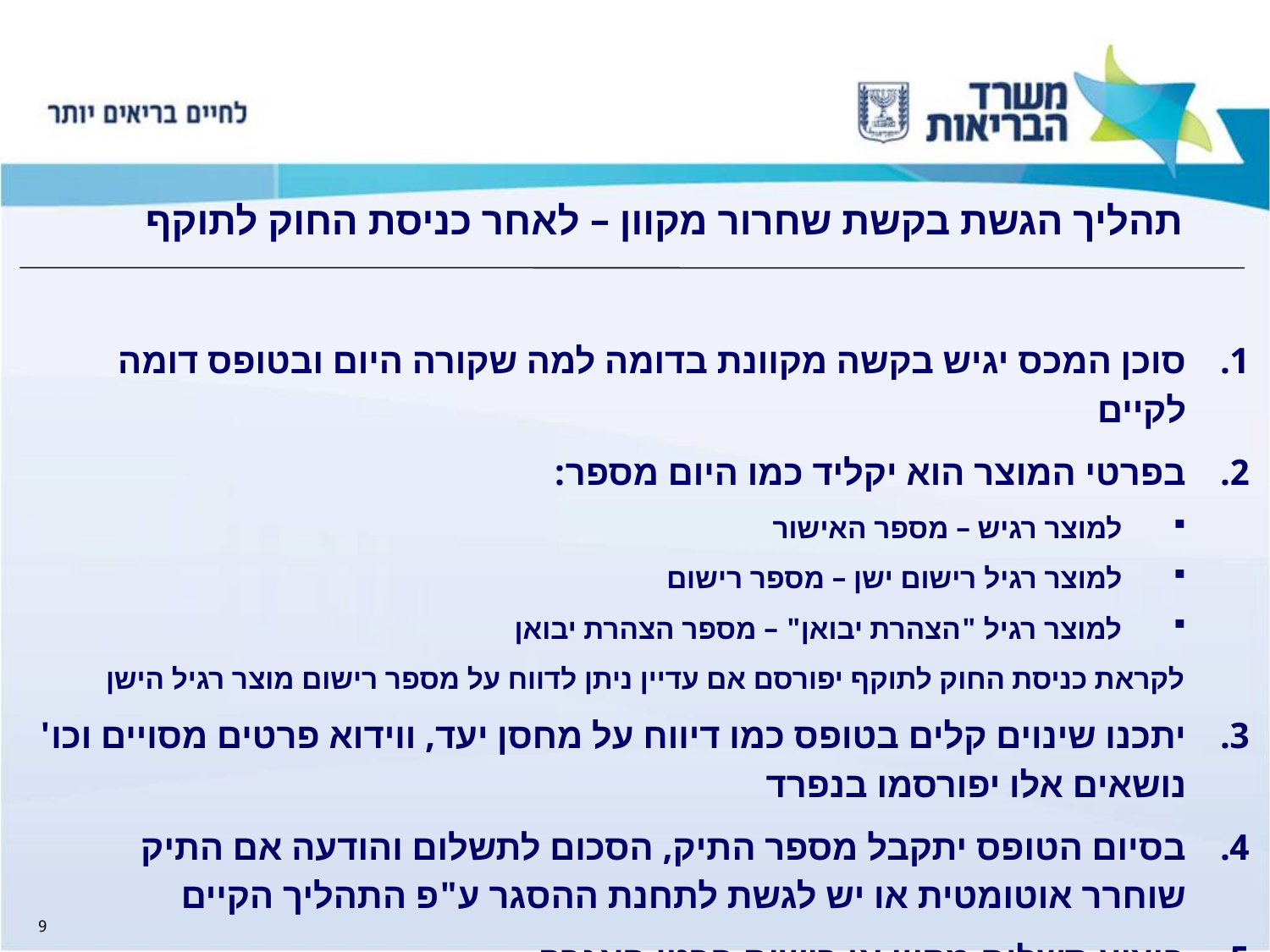

תהליך הגשת בקשת שחרור מקוון – לאחר כניסת החוק לתוקף

סוכן המכס יגיש בקשה מקוונת בדומה למה שקורה היום ובטופס דומה לקיים
בפרטי המוצר הוא יקליד כמו היום מספר:
למוצר רגיש – מספר האישור
למוצר רגיל רישום ישן – מספר רישום
למוצר רגיל "הצהרת יבואן" – מספר הצהרת יבואן
לקראת כניסת החוק לתוקף יפורסם אם עדיין ניתן לדווח על מספר רישום מוצר רגיל הישן
יתכנו שינוים קלים בטופס כמו דיווח על מחסן יעד, ווידוא פרטים מסויים וכו'
נושאים אלו יפורסמו בנפרד
בסיום הטופס יתקבל מספר התיק, הסכום לתשלום והודעה אם התיק שוחרר אוטומטית או יש לגשת לתחנת ההסגר ע"פ התהליך הקיים
ביצוע תשלום מקוון או רישום פרטי האגרה